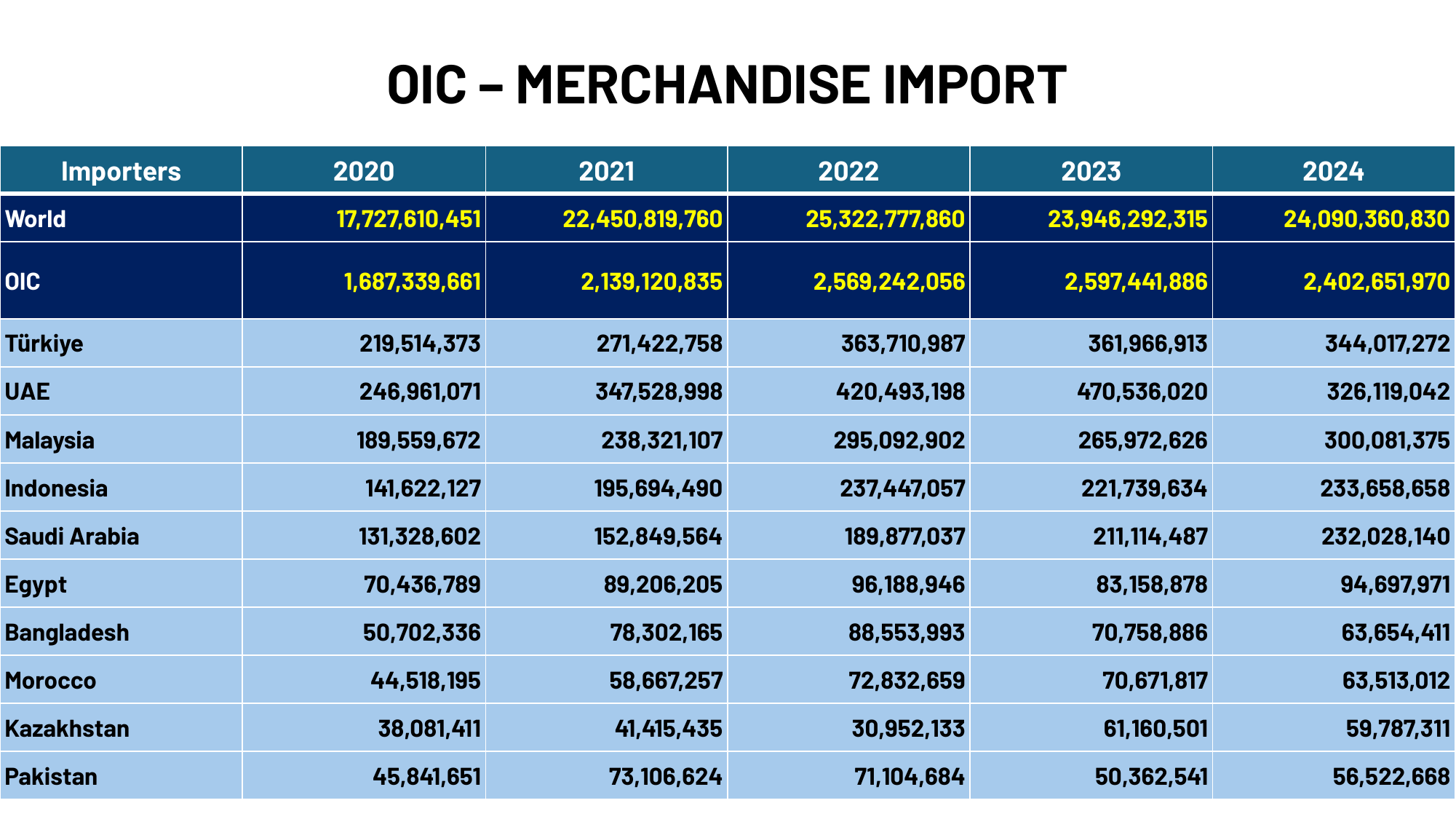

# OIC – MERCHANDISE IMPORT
| Importers | 2020 | 2021 | 2022 | 2023 | 2024 |
| --- | --- | --- | --- | --- | --- |
| World | 17,727,610,451 | 22,450,819,760 | 25,322,777,860 | 23,946,292,315 | 24,090,360,830 |
| OIC | 1,687,339,661 | 2,139,120,835 | 2,569,242,056 | 2,597,441,886 | 2,402,651,970 |
| Türkiye | 219,514,373 | 271,422,758 | 363,710,987 | 361,966,913 | 344,017,272 |
| UAE | 246,961,071 | 347,528,998 | 420,493,198 | 470,536,020 | 326,119,042 |
| Malaysia | 189,559,672 | 238,321,107 | 295,092,902 | 265,972,626 | 300,081,375 |
| Indonesia | 141,622,127 | 195,694,490 | 237,447,057 | 221,739,634 | 233,658,658 |
| Saudi Arabia | 131,328,602 | 152,849,564 | 189,877,037 | 211,114,487 | 232,028,140 |
| Egypt | 70,436,789 | 89,206,205 | 96,188,946 | 83,158,878 | 94,697,971 |
| Bangladesh | 50,702,336 | 78,302,165 | 88,553,993 | 70,758,886 | 63,654,411 |
| Morocco | 44,518,195 | 58,667,257 | 72,832,659 | 70,671,817 | 63,513,012 |
| Kazakhstan | 38,081,411 | 41,415,435 | 30,952,133 | 61,160,501 | 59,787,311 |
| Pakistan | 45,841,651 | 73,106,624 | 71,104,684 | 50,362,541 | 56,522,668 |
27